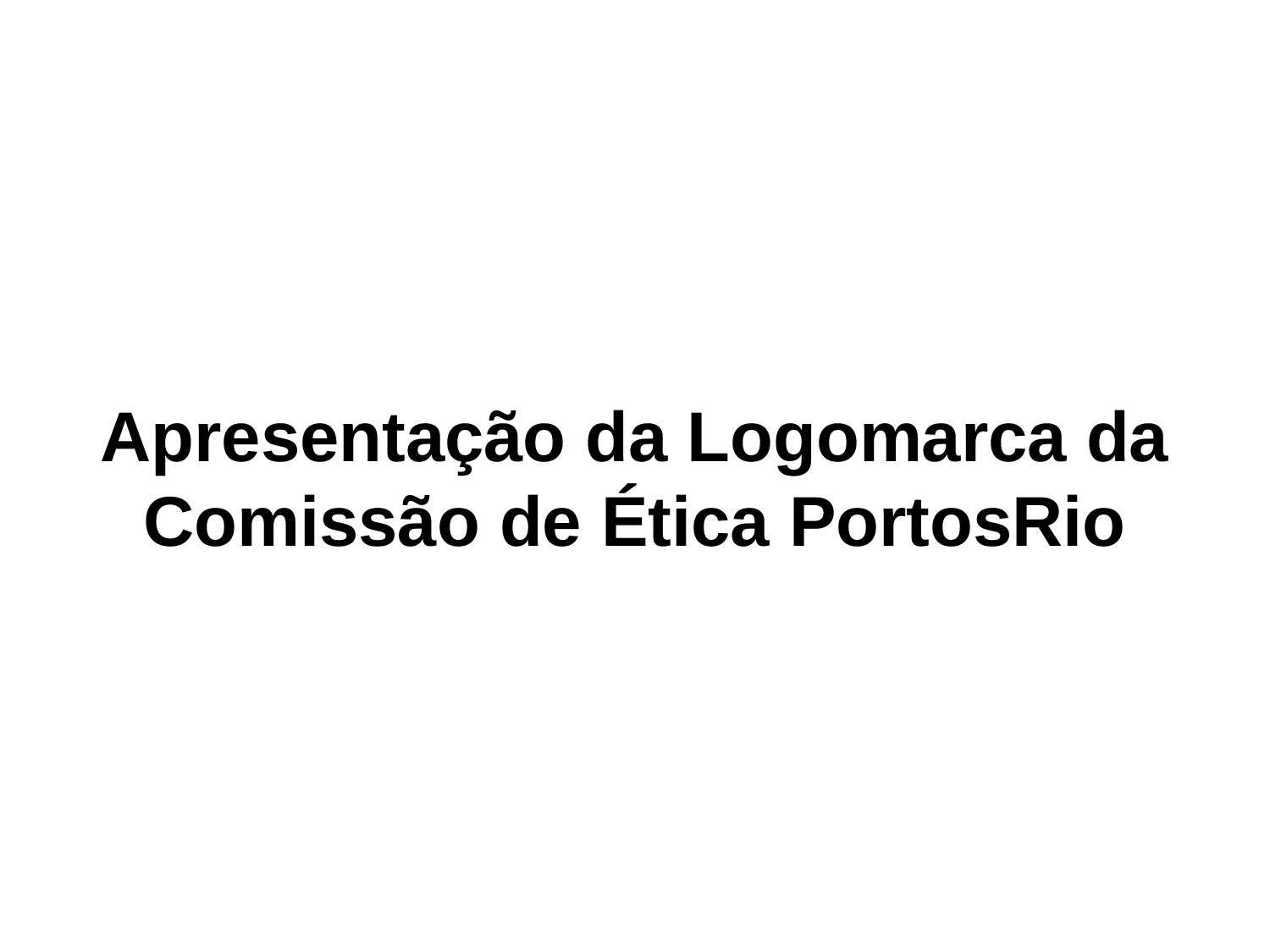

# Apresentação da Logomarca da Comissão de Ética PortosRio